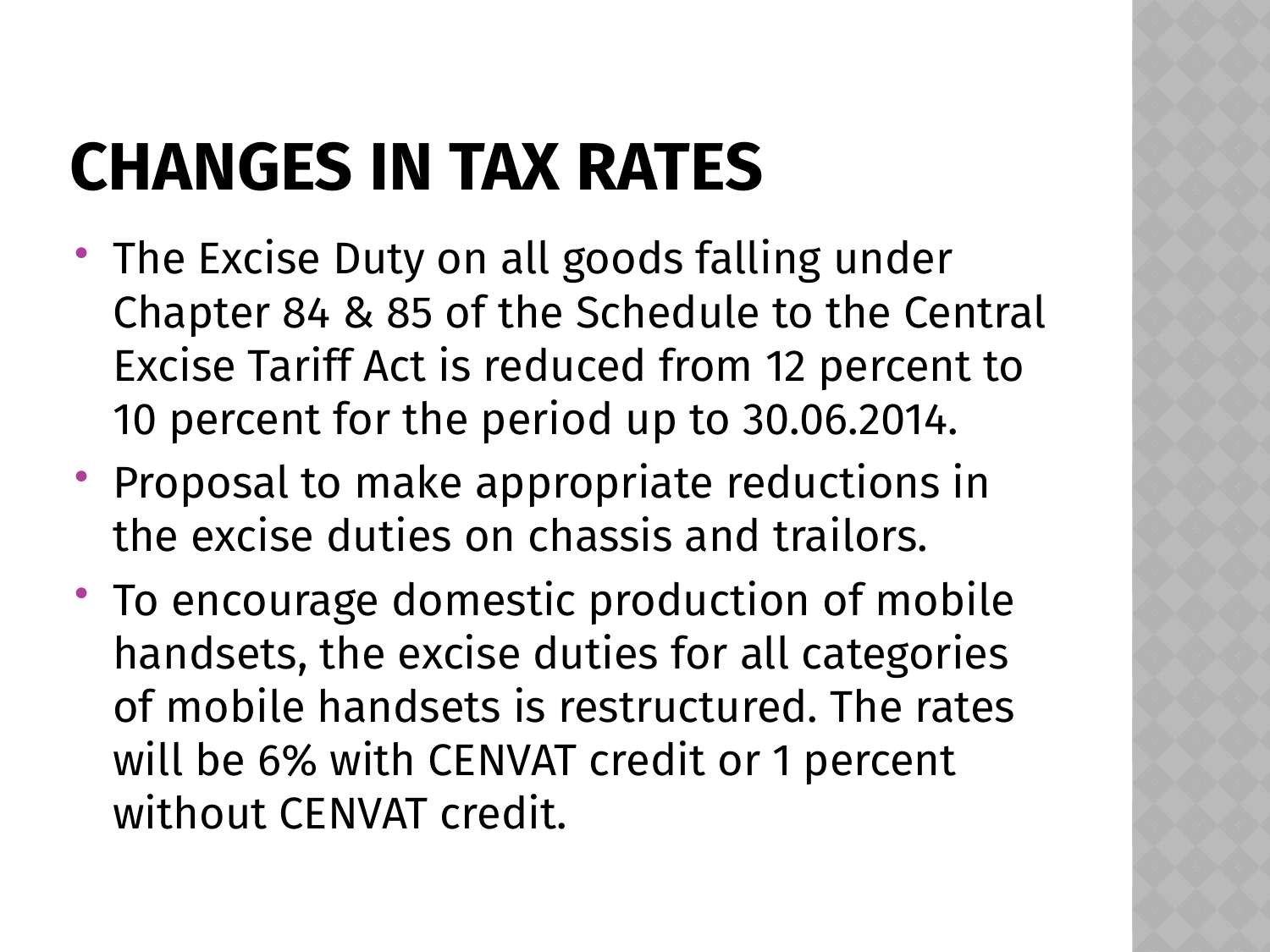

# Changes in Tax Rates
The Excise Duty on all goods falling under Chapter 84 & 85 of the Schedule to the Central Excise Tariff Act is reduced from 12 percent to 10 percent for the period up to 30.06.2014.
Proposal to make appropriate reductions in the excise duties on chassis and trailors.
To encourage domestic production of mobile handsets, the excise duties for all categories of mobile handsets is restructured. The rates will be 6% with CENVAT credit or 1 percent without CENVAT credit.